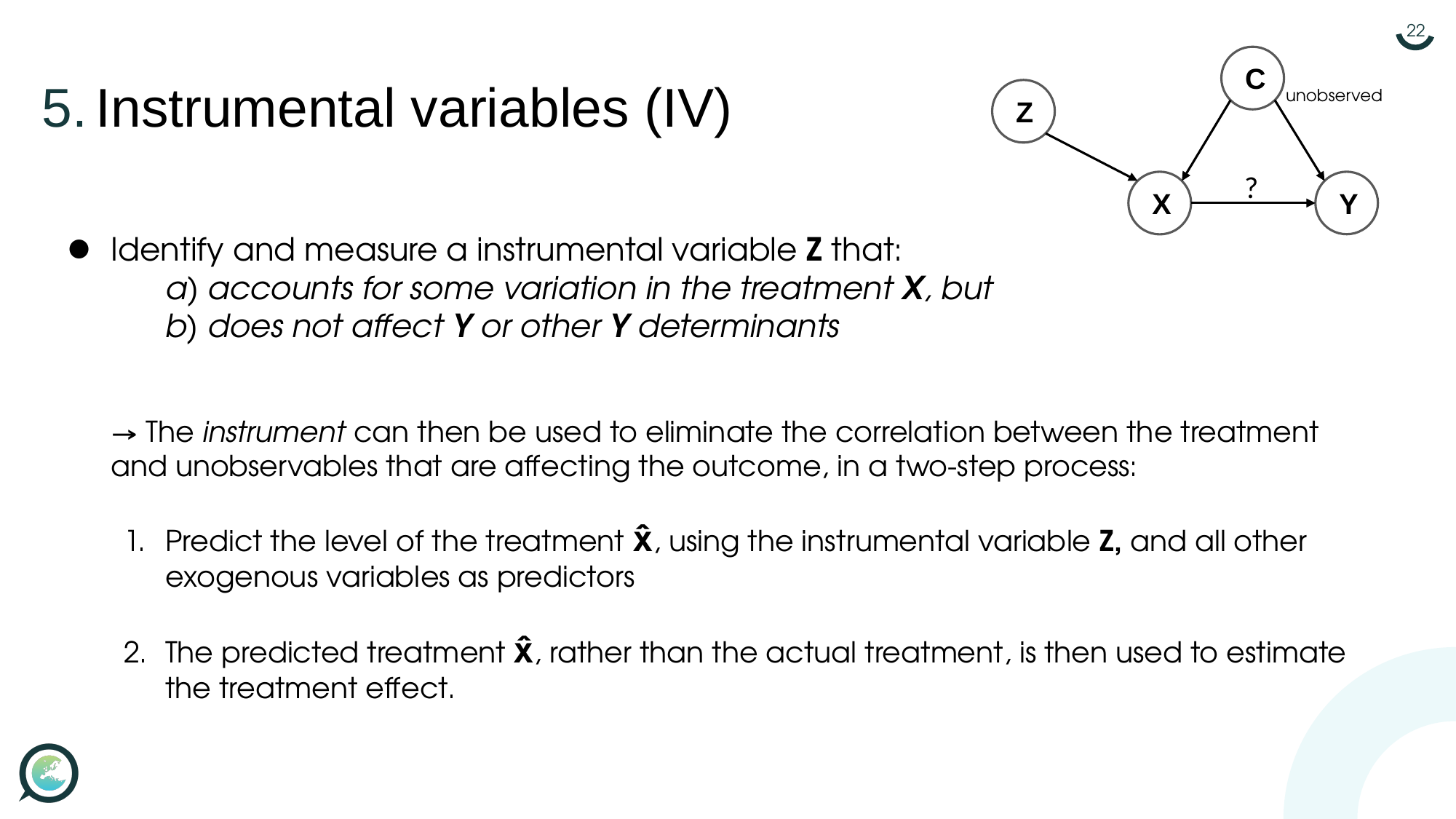

# Instrumental variables (IV)
C
unobserved
Z
?
X
Y
Identify and measure a instrumental variable Z that:
a) accounts for some variation in the treatment X, but
b) does not affect Y or other Y determinants

→ The instrument can then be used to eliminate the correlation between the treatment and unobservables that are affecting the outcome, in a two-step process:

Predict the level of the treatment x̂, using the instrumental variable Z, and all other exogenous variables as predictors

The predicted treatment x̂, rather than the actual treatment, is then used to estimate the treatment effect.